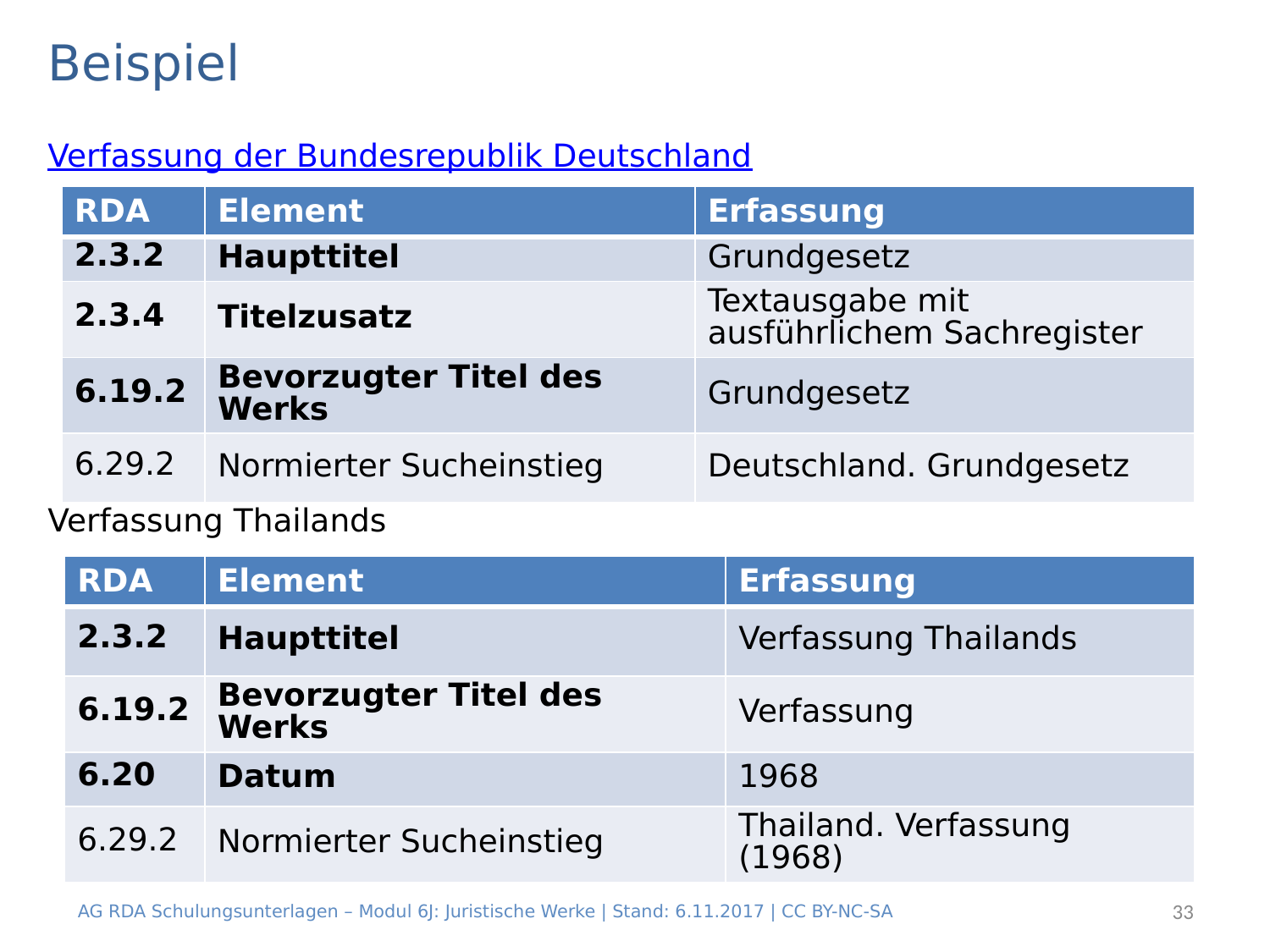

# Beispiel
Verfassung der Bundesrepublik Deutschland

Verfassung Thailands

| RDA | Element | Erfassung |
| --- | --- | --- |
| 2.3.2 | Haupttitel | Grundgesetz |
| 2.3.4 | Titelzusatz | Textausgabe mit ausführlichem Sachregister |
| 6.19.2 | Bevorzugter Titel des Werks | Grundgesetz |
| 6.29.2 | Normierter Sucheinstieg | Deutschland. Grundgesetz |
| RDA | Element | Erfassung |
| --- | --- | --- |
| 2.3.2 | Haupttitel | Verfassung Thailands |
| 6.19.2 | Bevorzugter Titel des Werks | Verfassung |
| 6.20 | Datum | 1968 |
| 6.29.2 | Normierter Sucheinstieg | Thailand. Verfassung (1968) |
AG RDA Schulungsunterlagen – Modul 6J: Juristische Werke | Stand: 6.11.2017 | CC BY-NC-SA
33